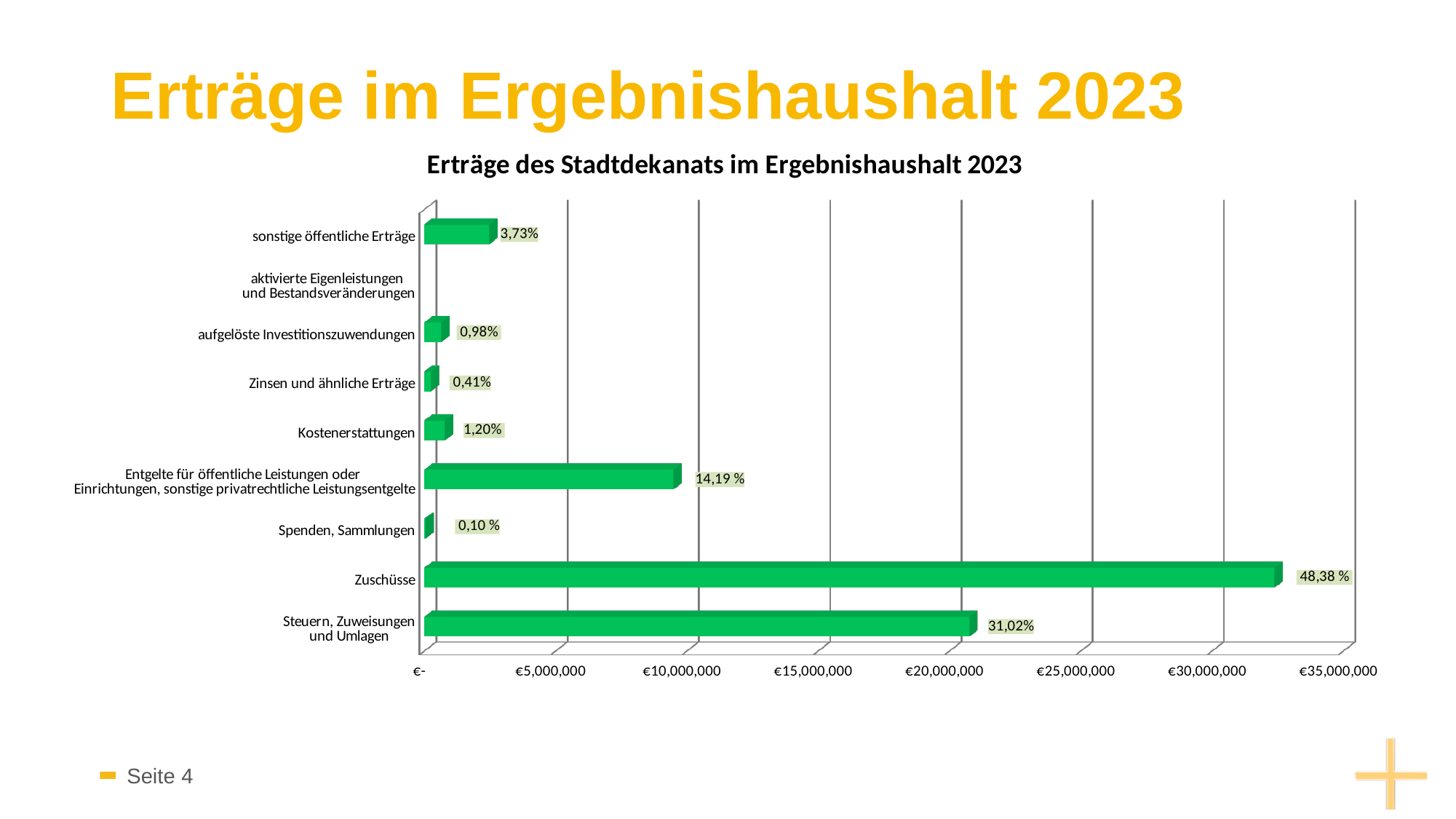

# Erträge im Ergebnishaushalt 2023

[unsupported chart]